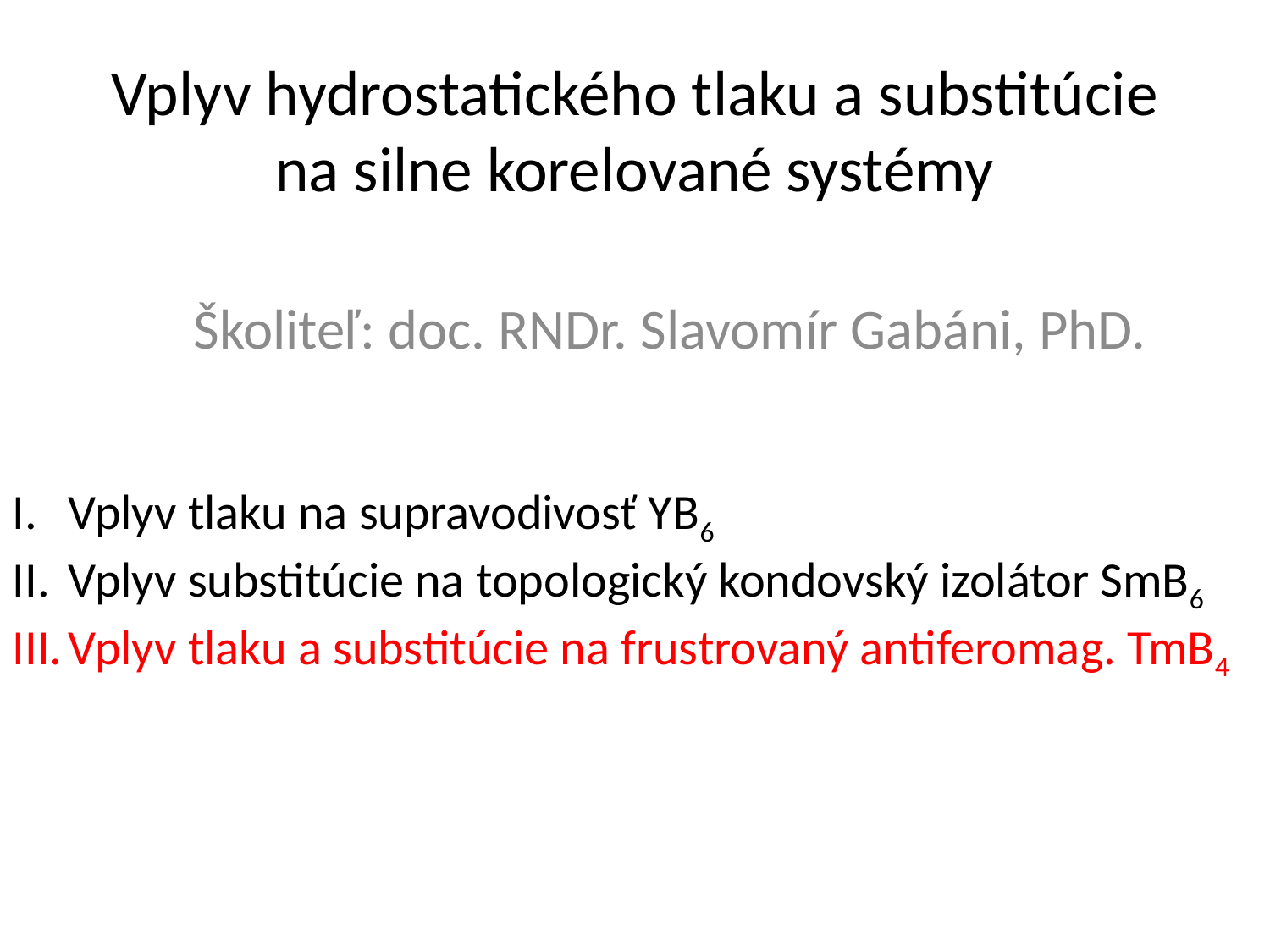

# Vplyv hydrostatického tlaku a substitúcie na silne korelované systémy
Školiteľ: doc. RNDr. Slavomír Gabáni, PhD.
Vplyv tlaku na supravodivosť YB6
Vplyv substitúcie na topologický kondovský izolátor SmB6
Vplyv tlaku a substitúcie na frustrovaný antiferomag. TmB4